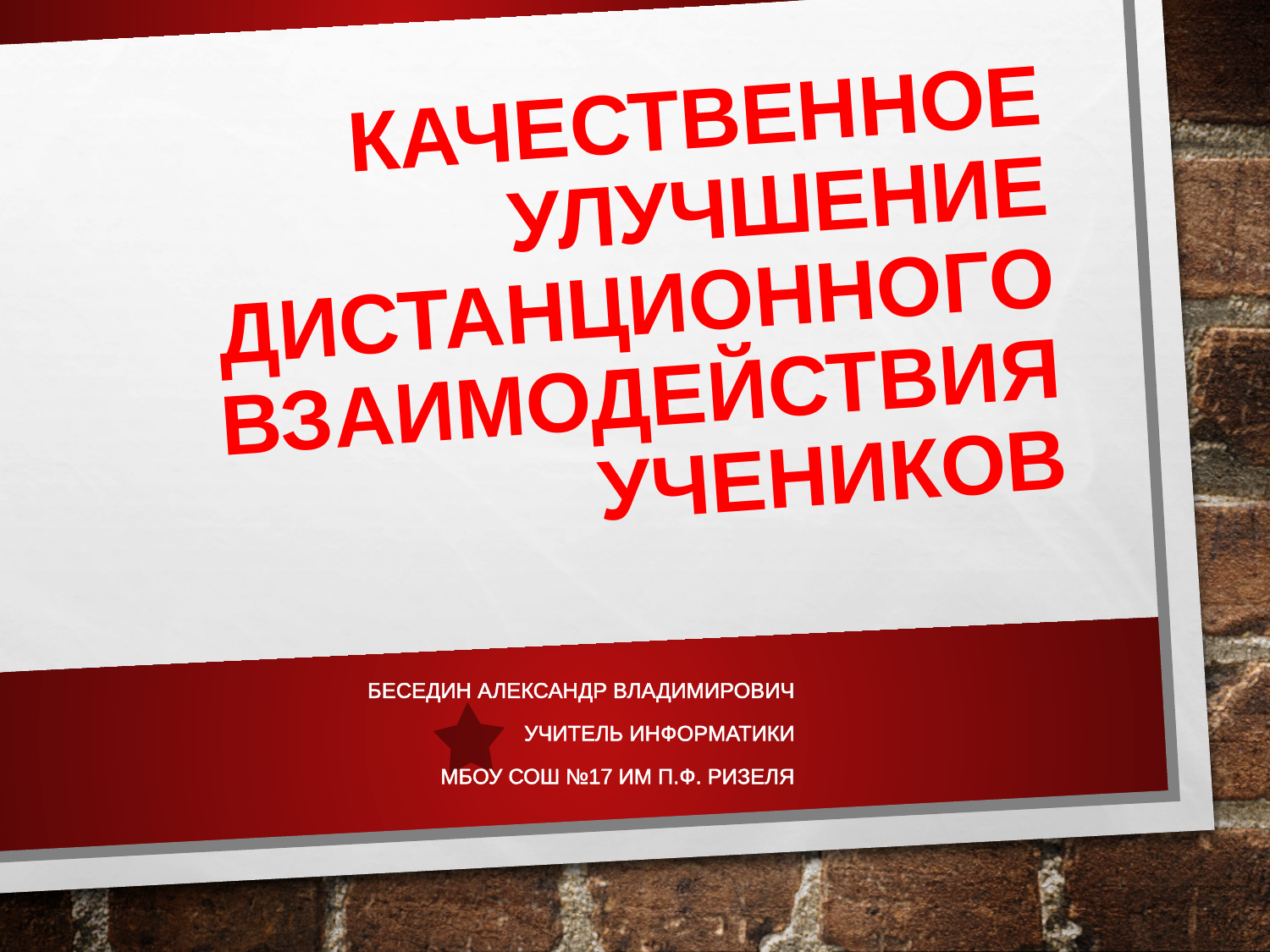

# Качественное улучшение дистанционного взаимодействия учеников
Беседин Александр Владимирович
Учитель информатики
МБОУ СОШ №17 им П.Ф. Ризеля